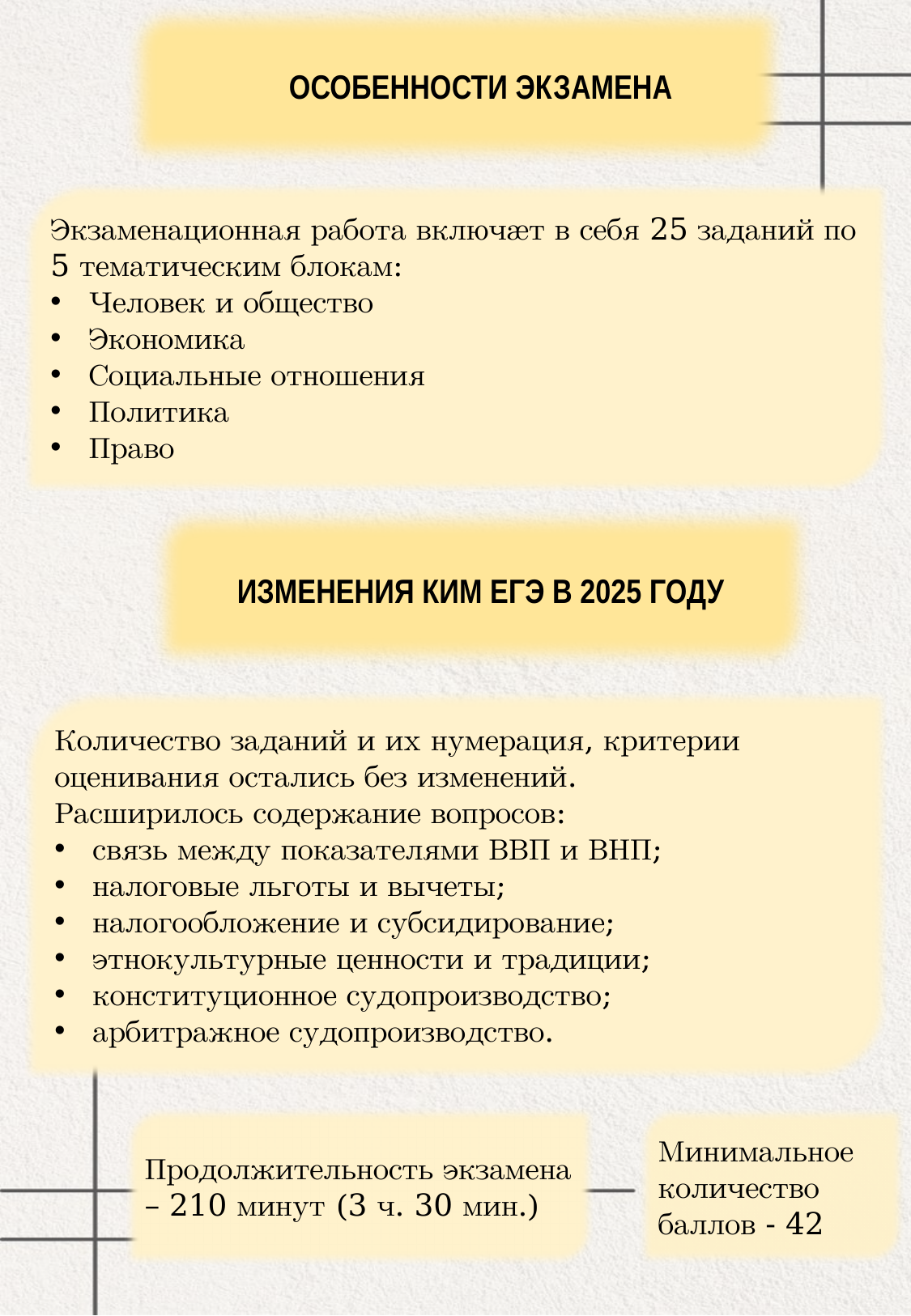

ОСОБЕННОСТИ ЭКЗАМЕНА
Экзаменационная работа включает в себя 25 заданий по 5 тематическим блокам:
Человек и общество
Экономика
Социальные отношения
Политика
Право

ИЗМЕНЕНИЯ КИМ ЕГЭ В 2025 ГОДУ
Количество заданий и их нумерация, критерии оценивания остались без изменений.
Расширилось содержание вопросов:
связь между показателями ВВП и ВНП;
налоговые льготы и вычеты;
налогообложение и субсидирование;
этнокультурные ценности и традиции;
конституционное судопроизводство;
арбитражное судопроизводство.
Минимальное количество баллов - 42
Продолжительность экзамена – 210 минут (3 ч. 30 мин.)